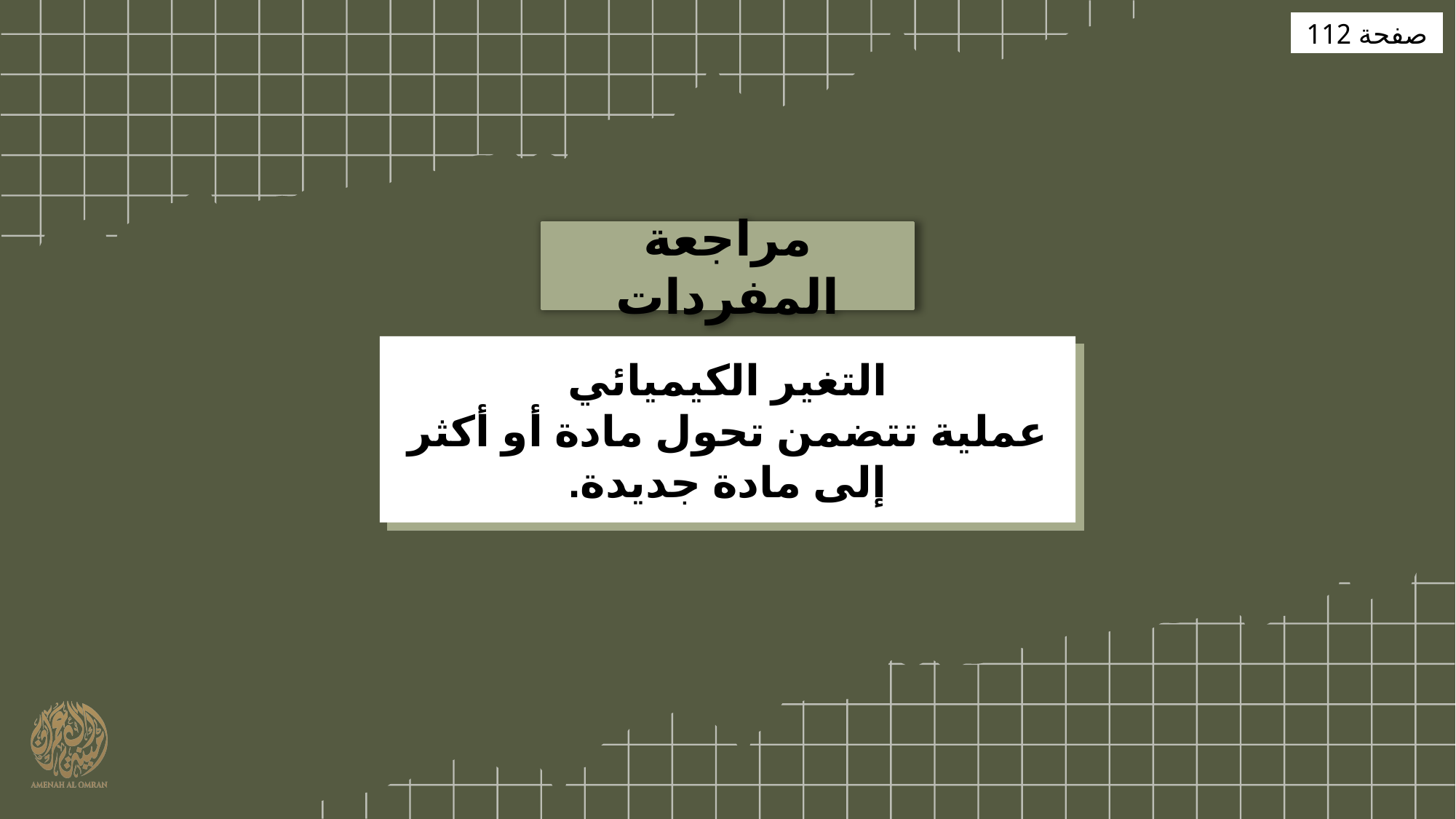

صفحة 112
مراجعة المفردات
التغير الكيميائي
عملية تتضمن تحول مادة أو أكثر إلى مادة جديدة.